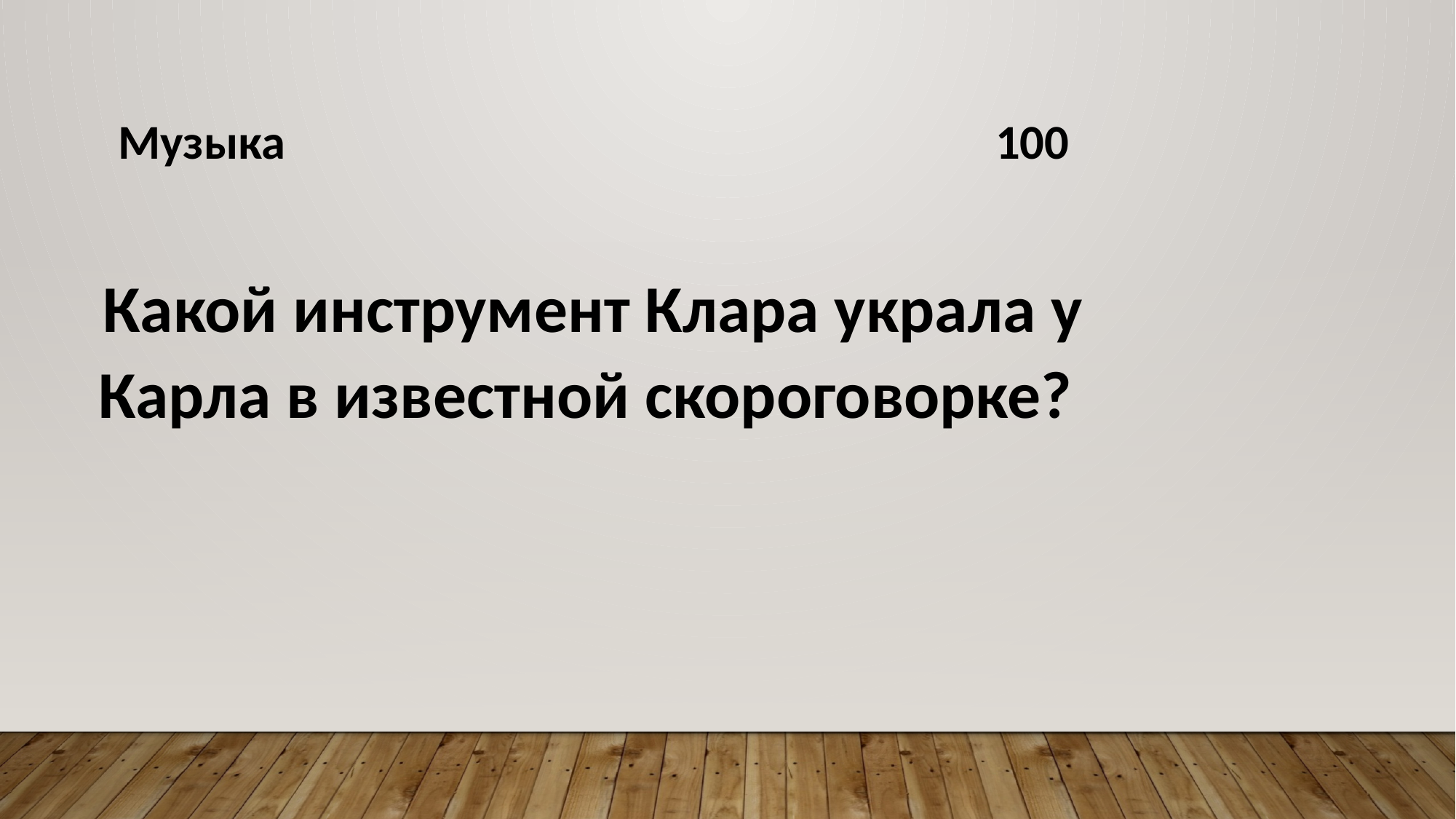

Музыка                                                                 100
Какой инструмент Клара украла у Карла в известной скороговорке?